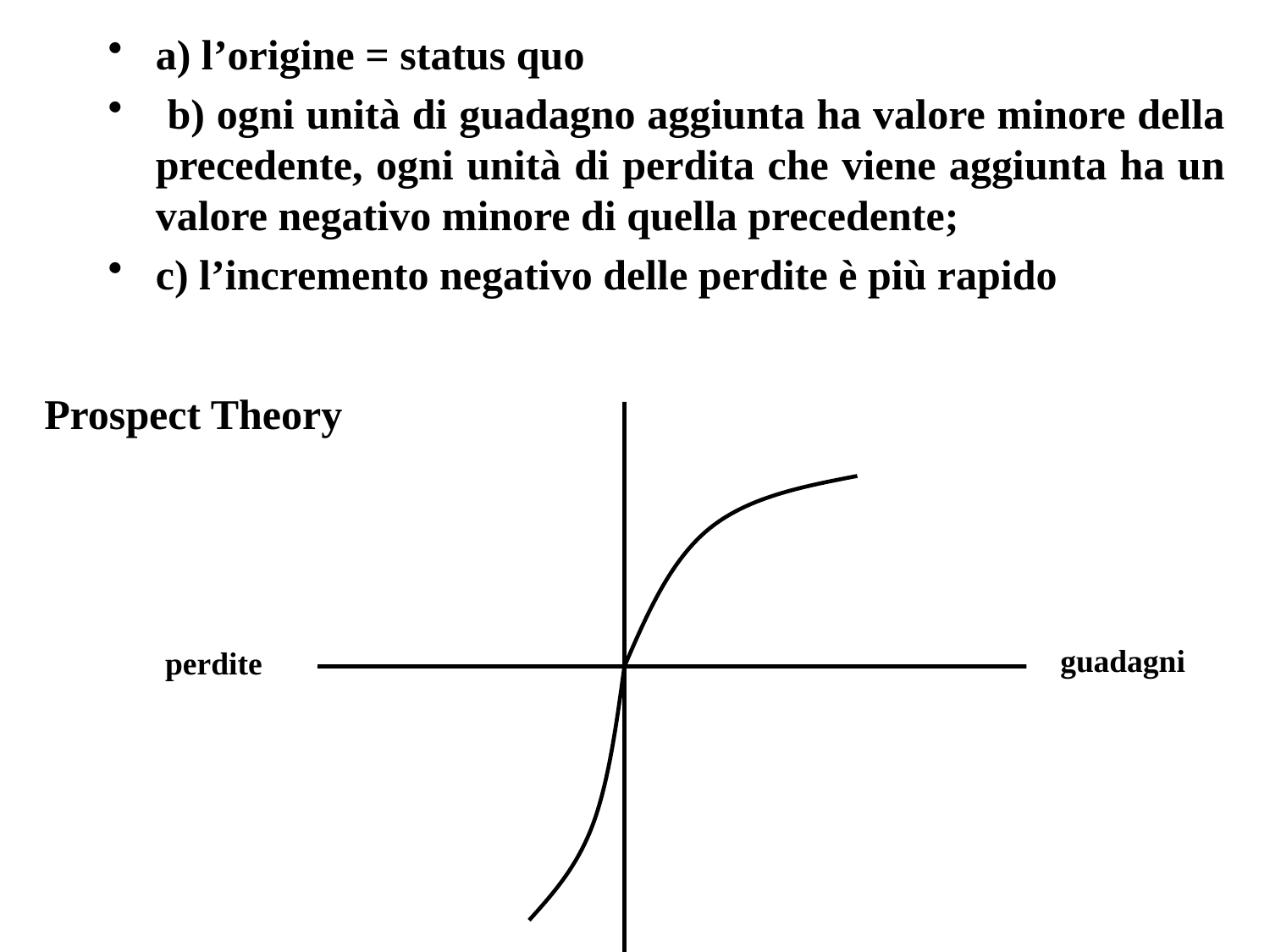

#
a) l’origine = status quo
 b) ogni unità di guadagno aggiunta ha valore minore della precedente, ogni unità di perdita che viene aggiunta ha un valore negativo minore di quella precedente;
c) l’incremento negativo delle perdite è più rapido

Prospect Theory

guadagni
perdite